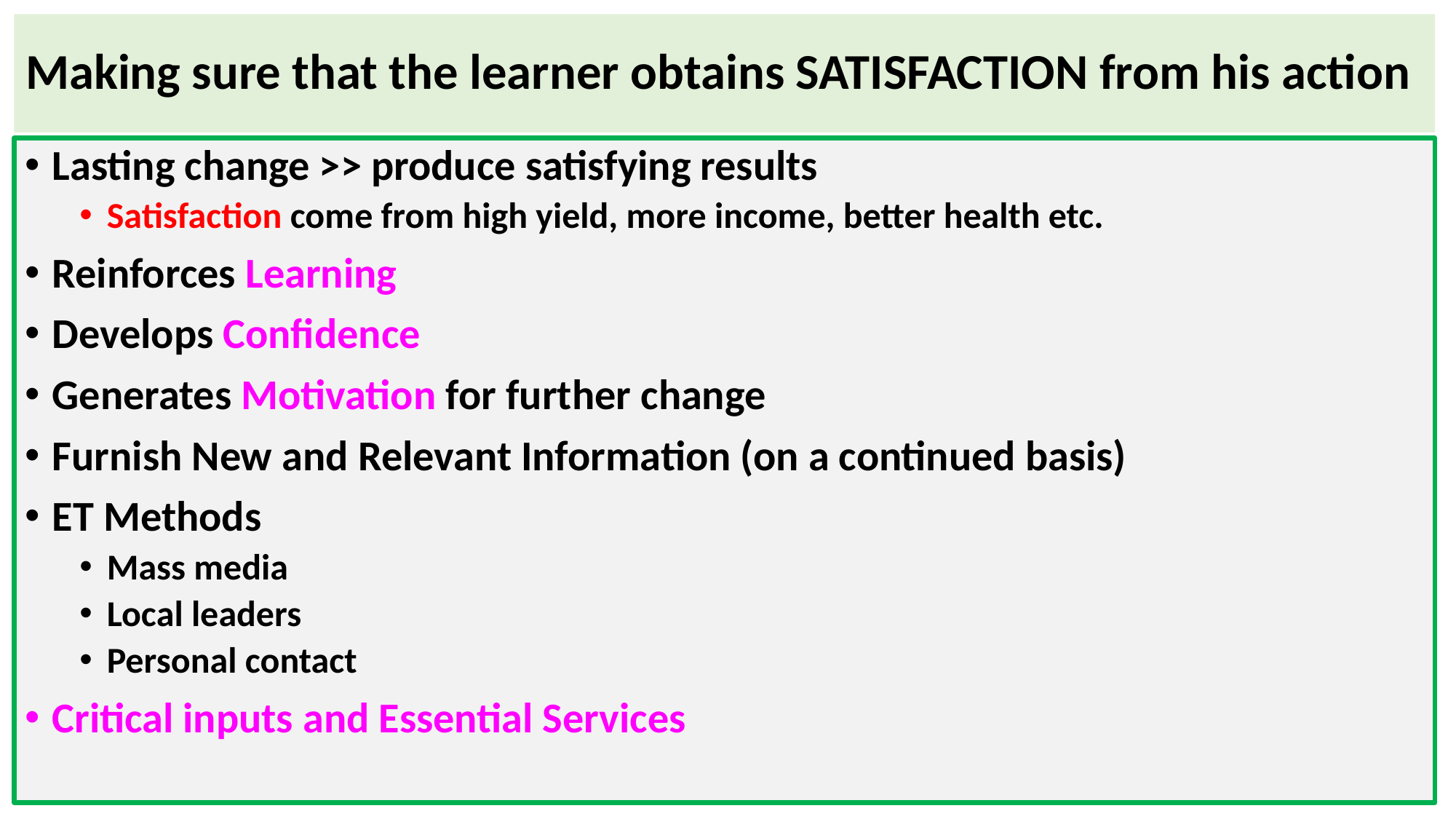

# Making sure that the learner obtains SATISFACTION from his action
Lasting change >> produce satisfying results
Satisfaction come from high yield, more income, better health etc.
Reinforces Learning
Develops Confidence
Generates Motivation for further change
Furnish New and Relevant Information (on a continued basis)
ET Methods
Mass media
Local leaders
Personal contact
Critical inputs and Essential Services
59